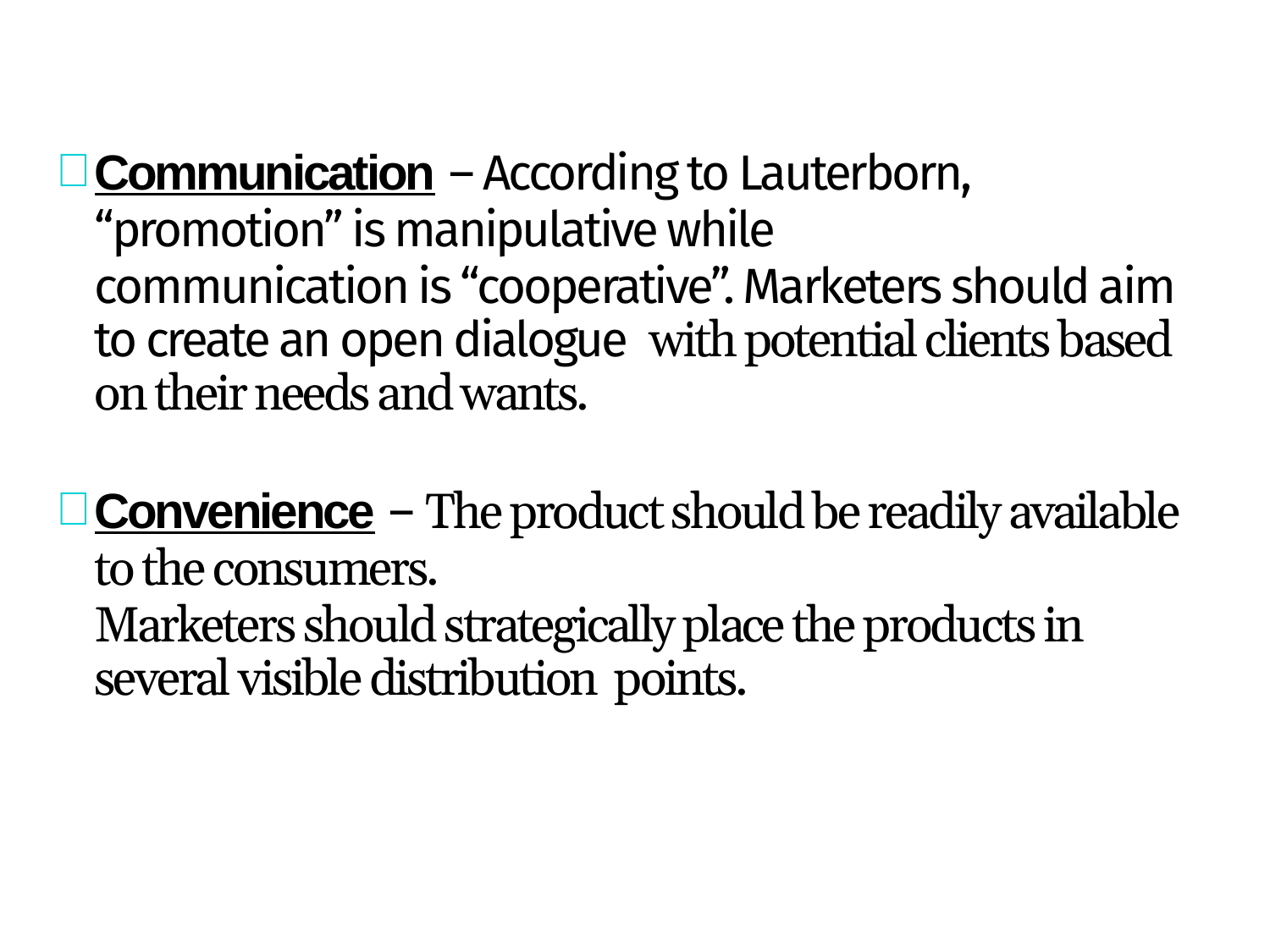

Communication – According to Lauterborn, “promotion” is manipulative while
communication is “cooperative”. Marketers should aim to create an open dialogue  with potential clients based on their needs and wants.

Convenience – The product should be readily available to the consumers.
Marketers should strategically place the products in several visible distribution  points.